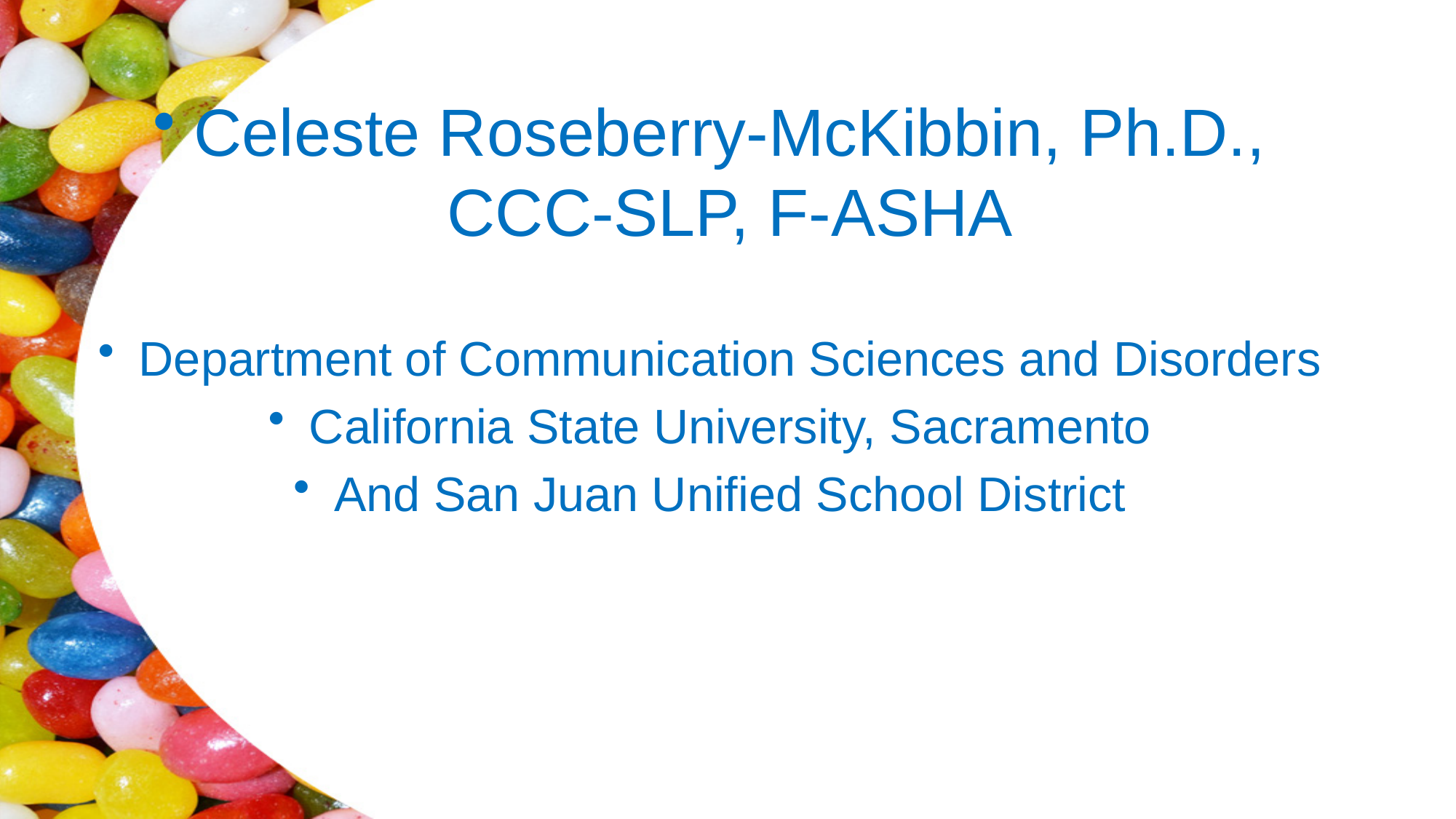

Celeste Roseberry-McKibbin, Ph.D., CCC-SLP, F-ASHA

Department of Communication Sciences and Disorders
California State University, Sacramento
And San Juan Unified School District